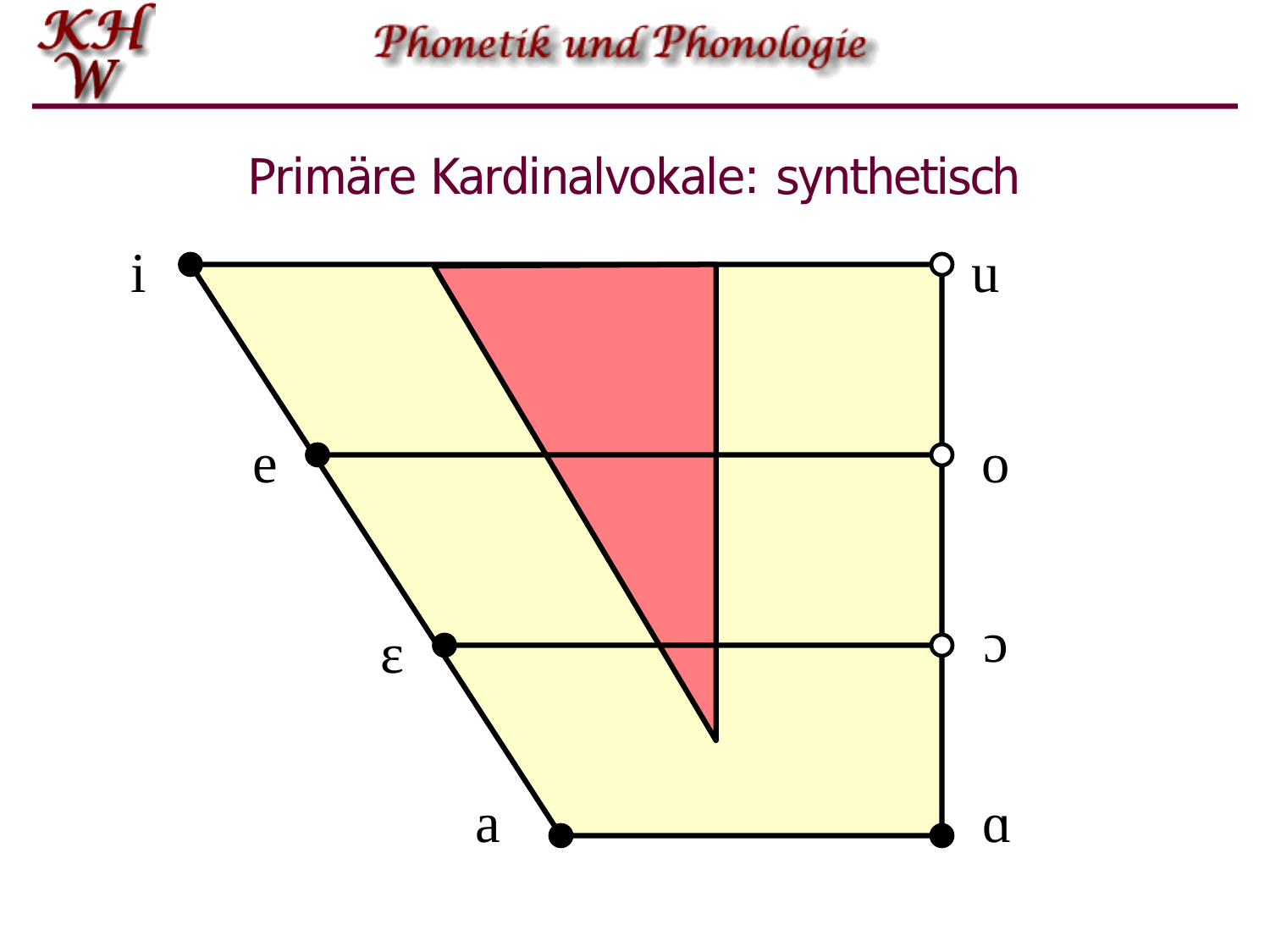

# Primäre Kardinalvokale: synthetisch
i
u

e
o

ɔ
ɛ

a
ɑ